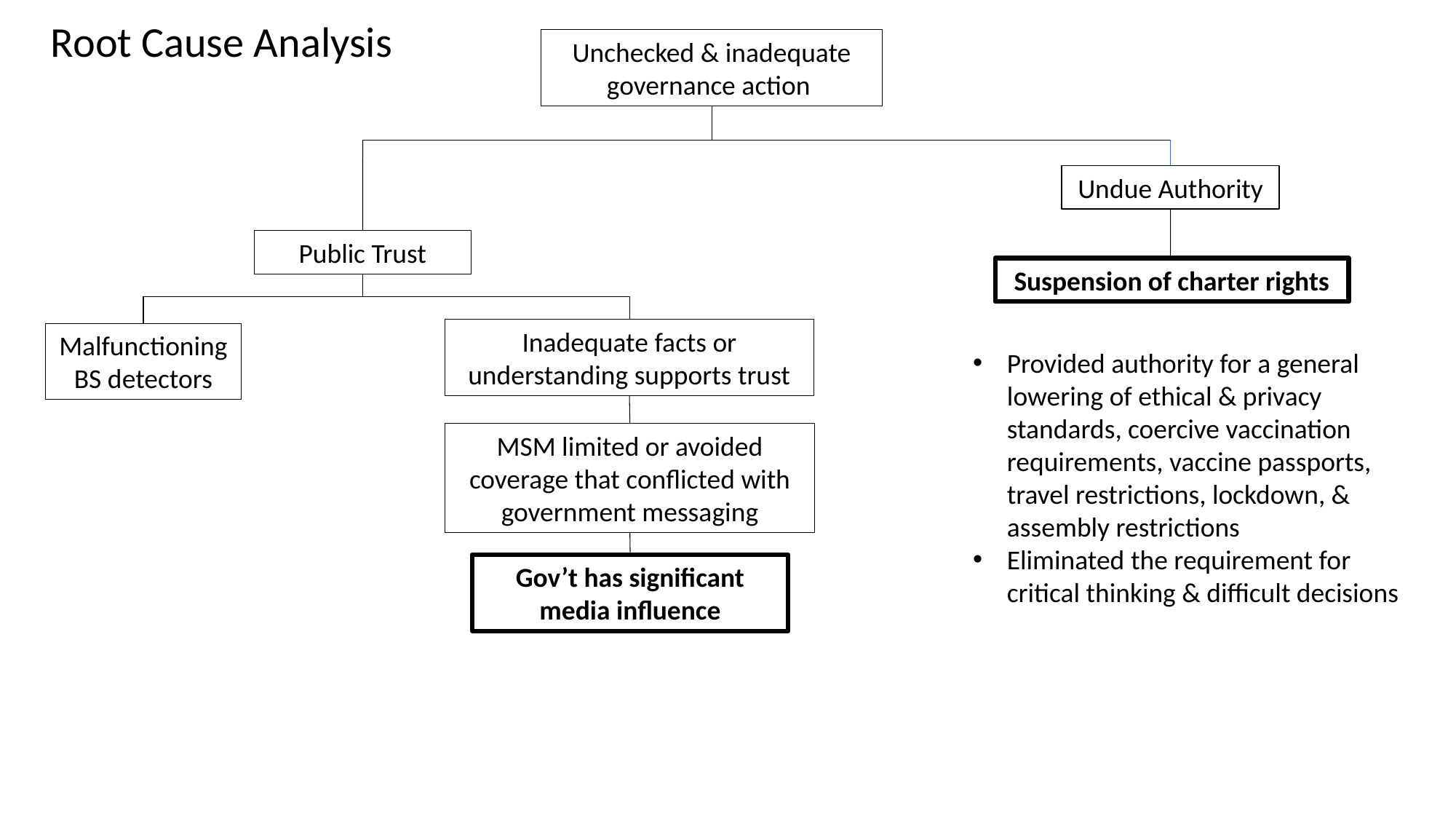

Root Cause Analysis
Unchecked & inadequate governance action
Undue Authority
Public Trust
Suspension of charter rights
Inadequate facts or understanding supports trust
Malfunctioning BS detectors
Provided authority for a general lowering of ethical & privacy standards, coercive vaccination requirements, vaccine passports, travel restrictions, lockdown, & assembly restrictions
Eliminated the requirement for critical thinking & difficult decisions
MSM limited or avoided coverage that conflicted with government messaging
Gov’t has significant media influence